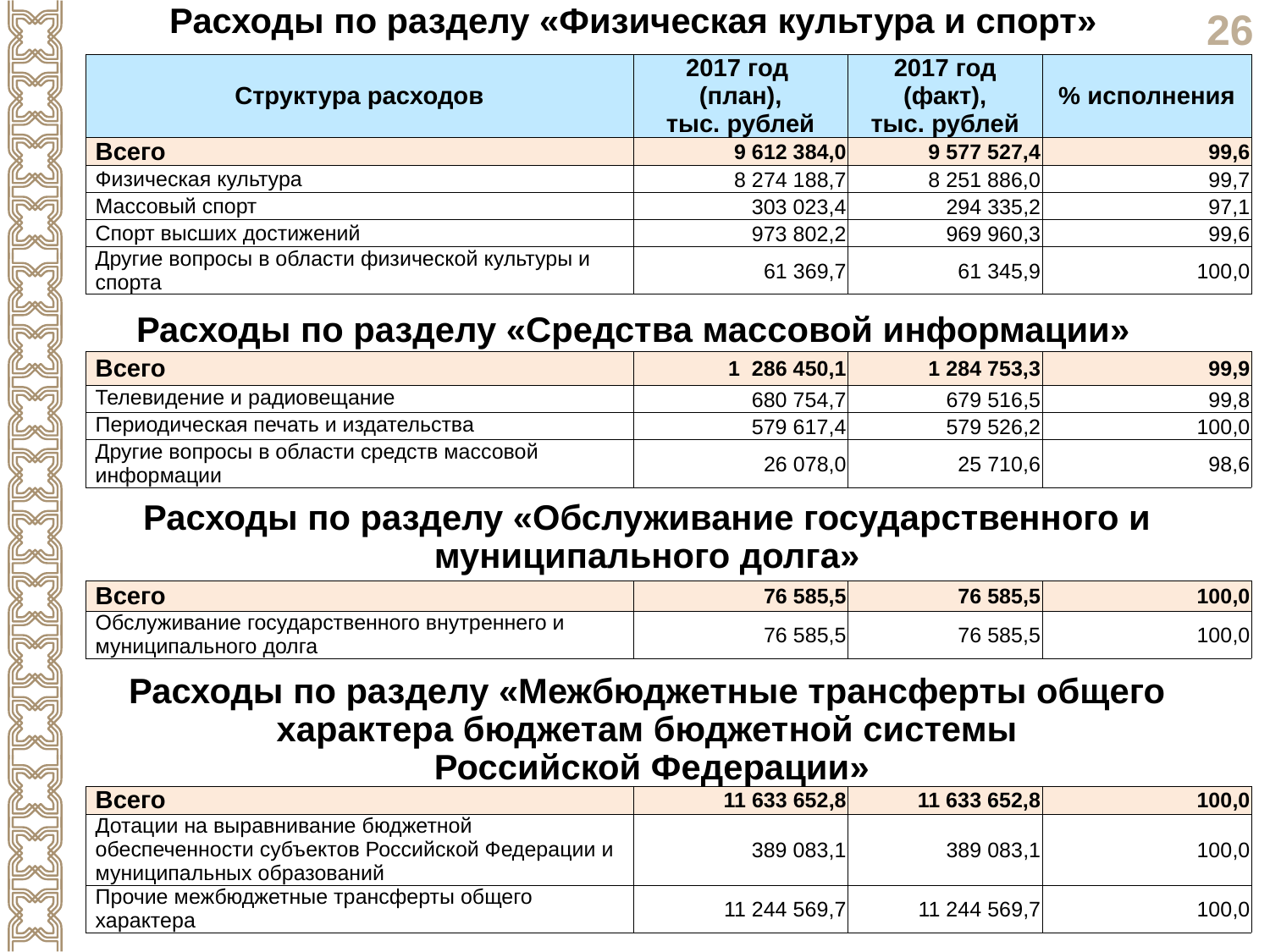

Расходы по разделу «Физическая культура и спорт»
| Структура расходов | 2017 год (план), тыс. рублей | 2017 год (факт), тыс. рублей | % исполнения |
| --- | --- | --- | --- |
| Всего | 9 612 384,0 | 9 577 527,4 | 99,6 |
| Физическая культура | 8 274 188,7 | 8 251 886,0 | 99,7 |
| Массовый спорт | 303 023,4 | 294 335,2 | 97,1 |
| Спорт высших достижений | 973 802,2 | 969 960,3 | 99,6 |
| Другие вопросы в области физической культуры и спорта | 61 369,7 | 61 345,9 | 100,0 |
Расходы по разделу «Средства массовой информации»
| Всего | 1 286 450,1 | 1 284 753,3 | 99,9 |
| --- | --- | --- | --- |
| Телевидение и радиовещание | 680 754,7 | 679 516,5 | 99,8 |
| Периодическая печать и издательства | 579 617,4 | 579 526,2 | 100,0 |
| Другие вопросы в области средств массовой информации | 26 078,0 | 25 710,6 | 98,6 |
Расходы по разделу «Обслуживание государственного и муниципального долга»
| Всего | 76 585,5 | 76 585,5 | 100,0 |
| --- | --- | --- | --- |
| Обслуживание государственного внутреннего и муниципального долга | 76 585,5 | 76 585,5 | 100,0 |
Расходы по разделу «Межбюджетные трансферты общего характера бюджетам бюджетной системы
 Российской Федерации»
| Всего | 11 633 652,8 | 11 633 652,8 | 100,0 |
| --- | --- | --- | --- |
| Дотации на выравнивание бюджетной обеспеченности субъектов Российской Федерации и муниципальных образований | 389 083,1 | 389 083,1 | 100,0 |
| Прочие межбюджетные трансферты общего характера | 11 244 569,7 | 11 244 569,7 | 100,0 |